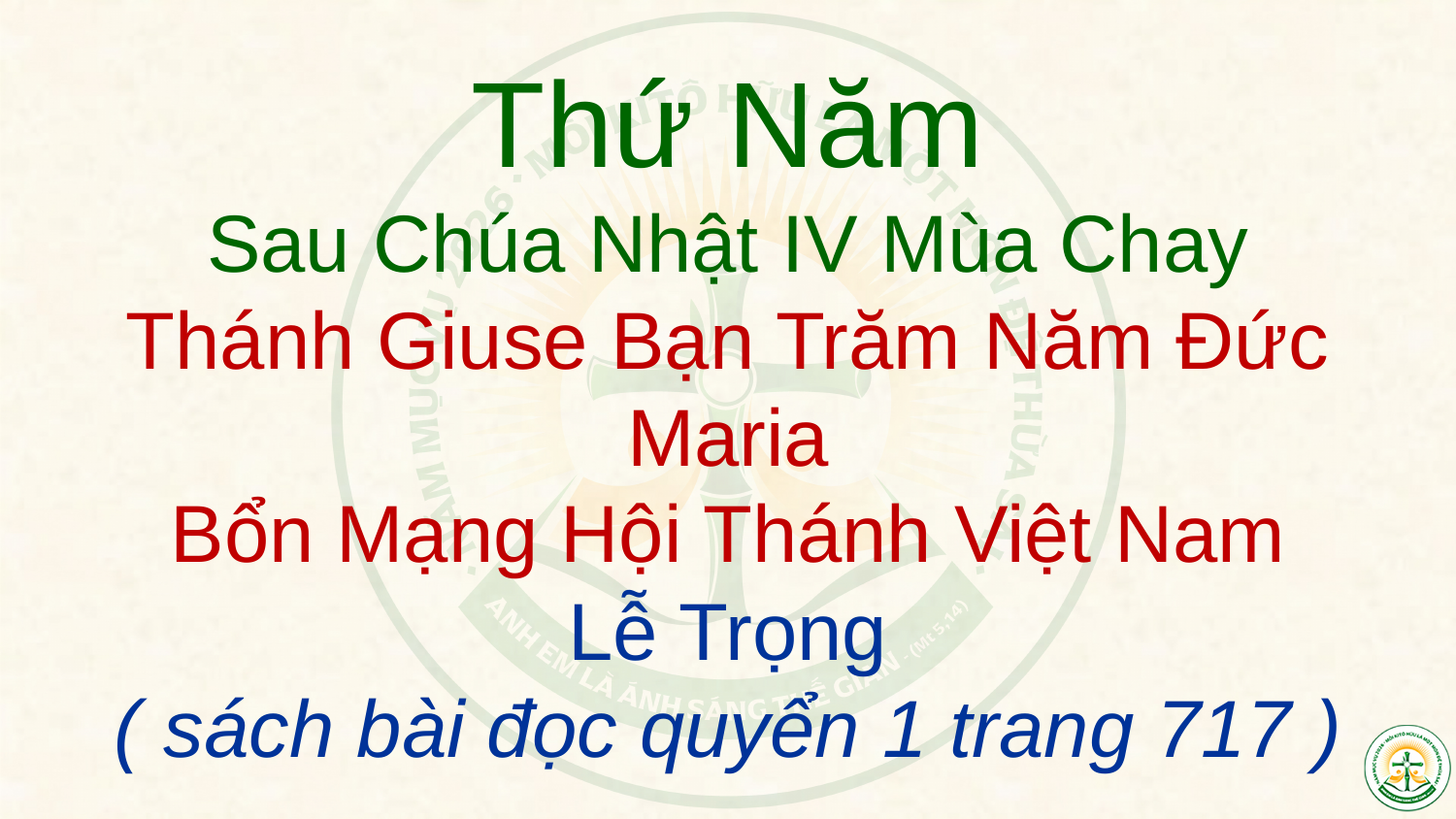

# Thứ Năm Sau Chúa Nhật IV Mùa Chay Thánh Giuse Bạn Trăm Năm Đức Maria Bổn Mạng Hội Thánh Việt Nam Lễ Trọng ( sách bài đọc quyển 1 trang 717 )